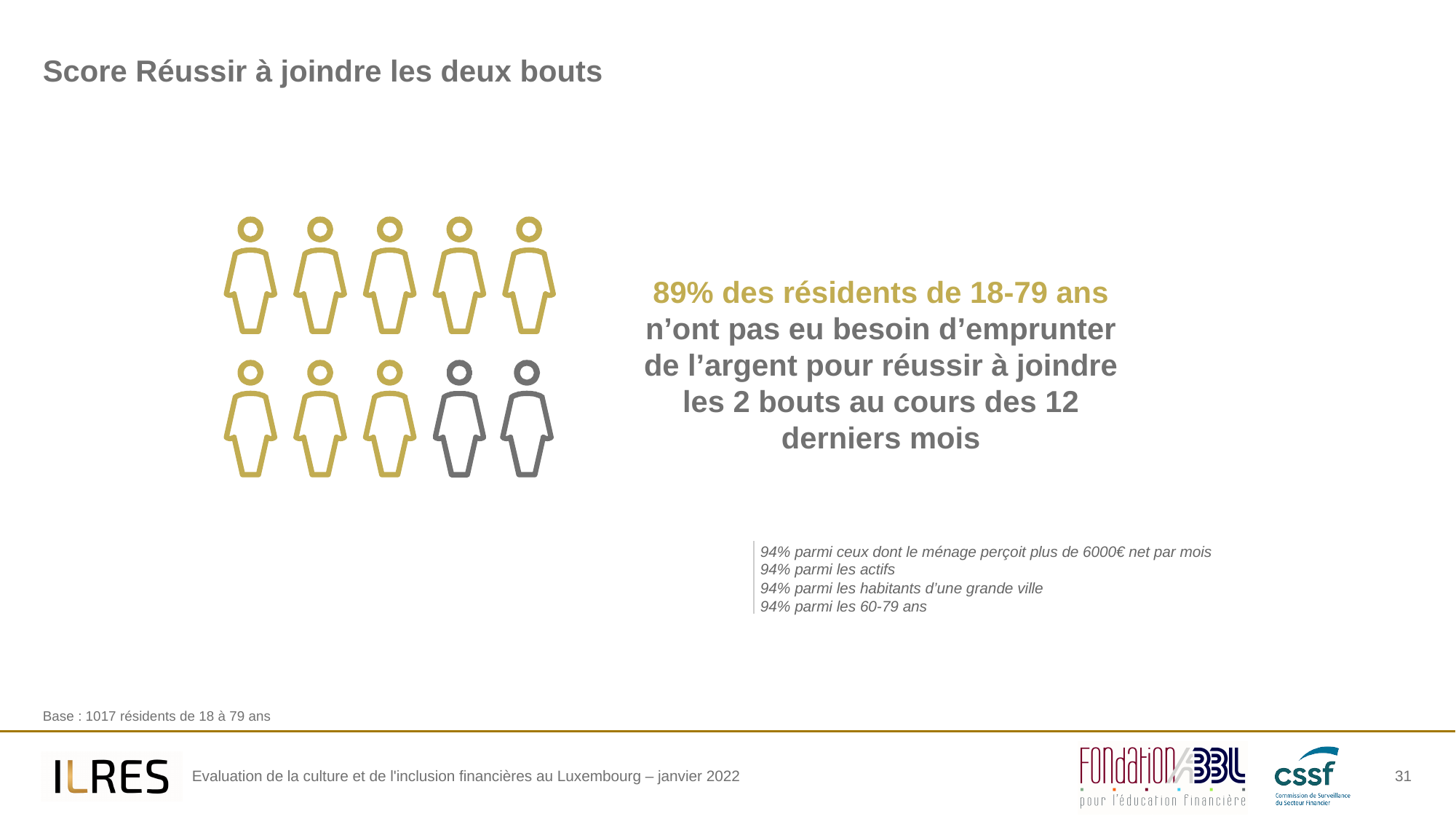

# Score Réussir à joindre les deux bouts

89% des résidents de 18-79 ans n’ont pas eu besoin d’emprunter de l’argent pour réussir à joindre les 2 bouts au cours des 12 derniers mois

94% parmi ceux dont le ménage perçoit plus de 6000€ net par mois
94% parmi les actifs
94% parmi les habitants d’une grande ville
94% parmi les 60-79 ans
Base : 1017 résidents de 18 à 79 ans
31